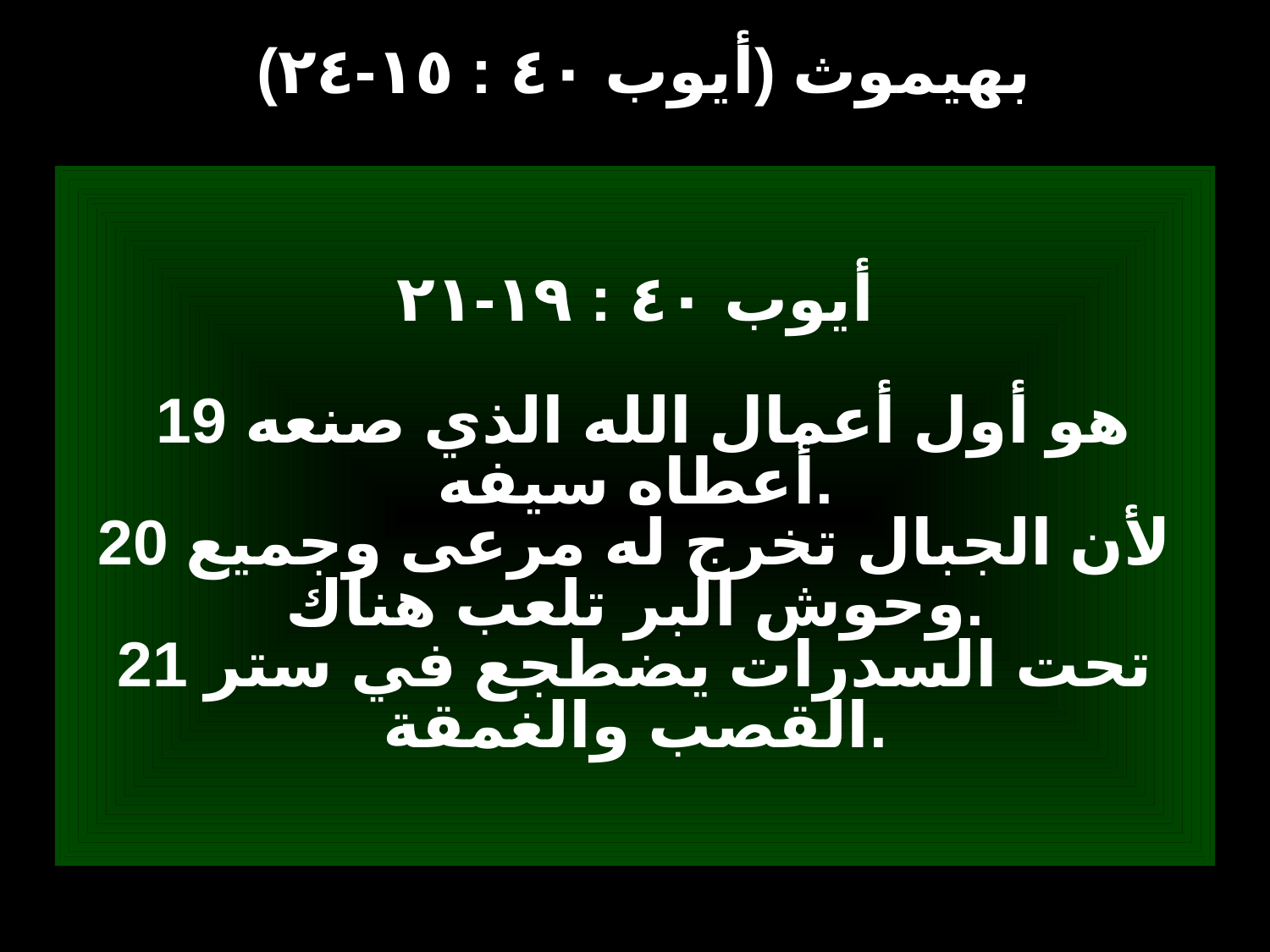

# (أيوب ٤٠ : ١٥-٢٤) بهيموث

أيوب ٤٠ : ١٩-٢١

 19 هو أول أعمال الله الذي صنعه أعطاه سيفه.
20 لأن الجبال تخرج له مرعى وجميع وحوش البر تلعب هناك.
21 تحت السدرات يضطجع في ستر القصب والغمقة.